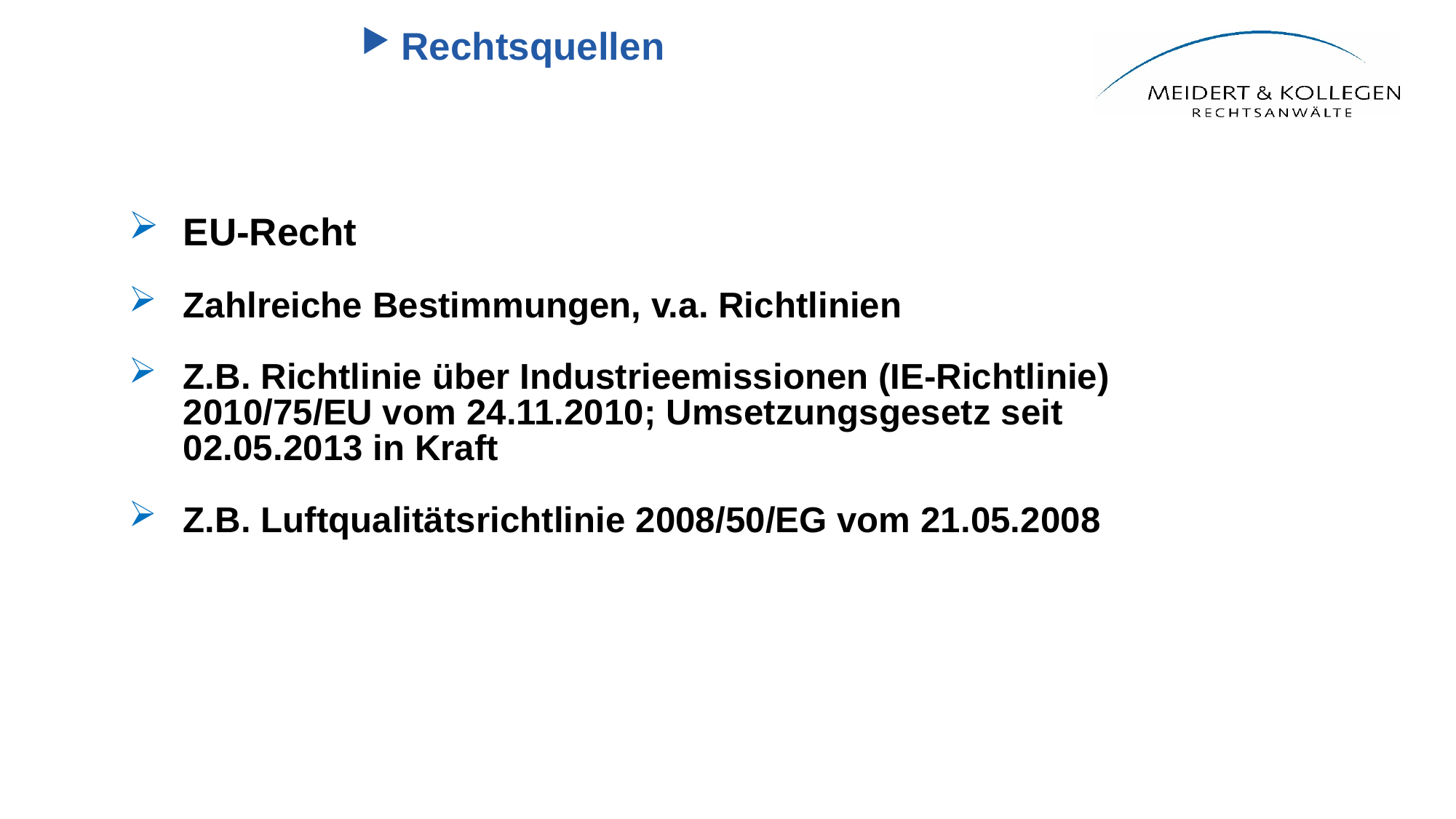

Rechtsquellen
EU-Recht

Zahlreiche Bestimmungen, v.a. Richtlinien

Z.B. Richtlinie über Industrieemissionen (IE-Richtlinie) 2010/75/EU vom 24.11.2010; Umsetzungsgesetz seit 02.05.2013 in Kraft

Z.B. Luftqualitätsrichtlinie 2008/50/EG vom 21.05.2008